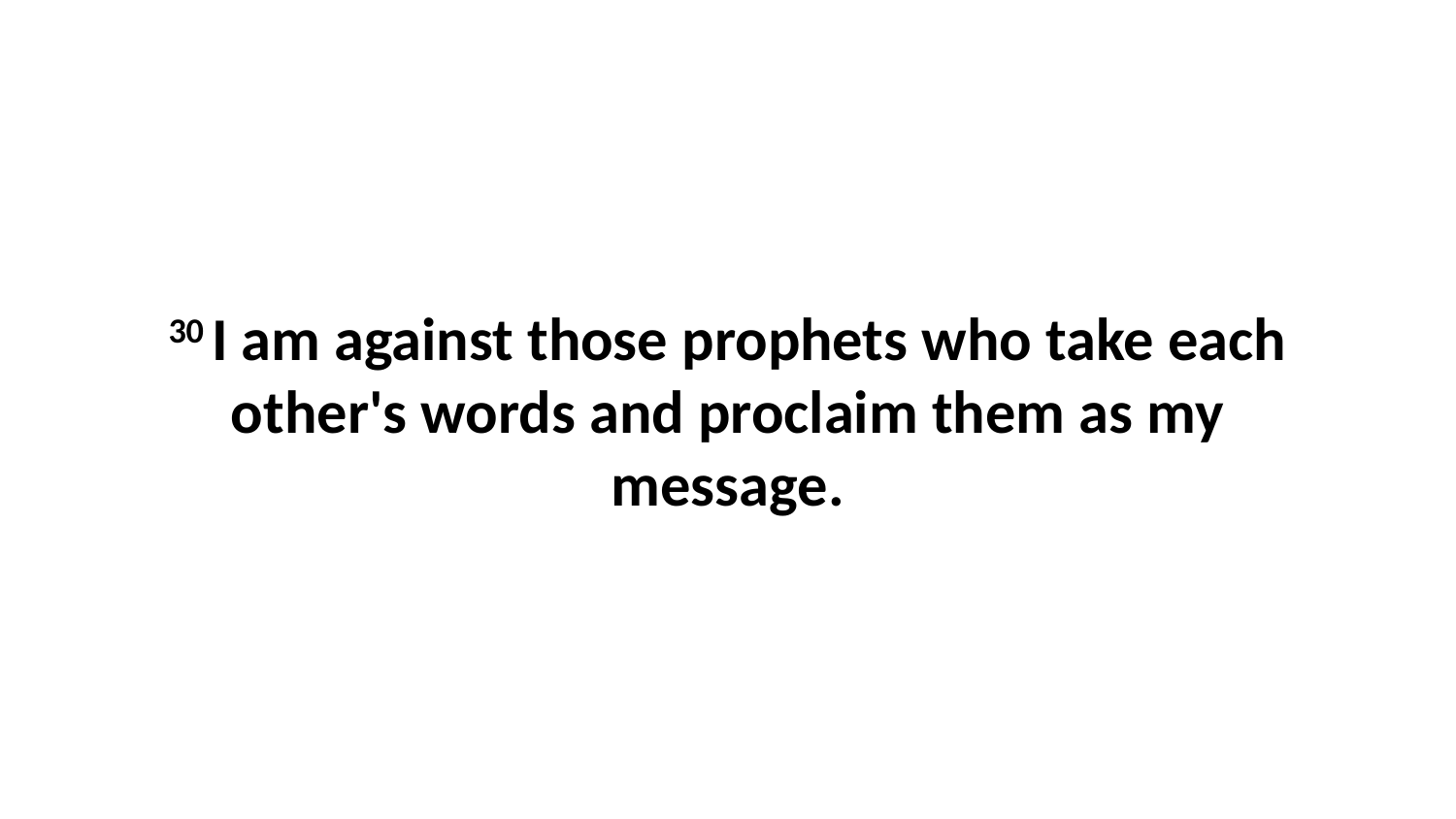

30 I am against those prophets who take each other's words and proclaim them as my message.